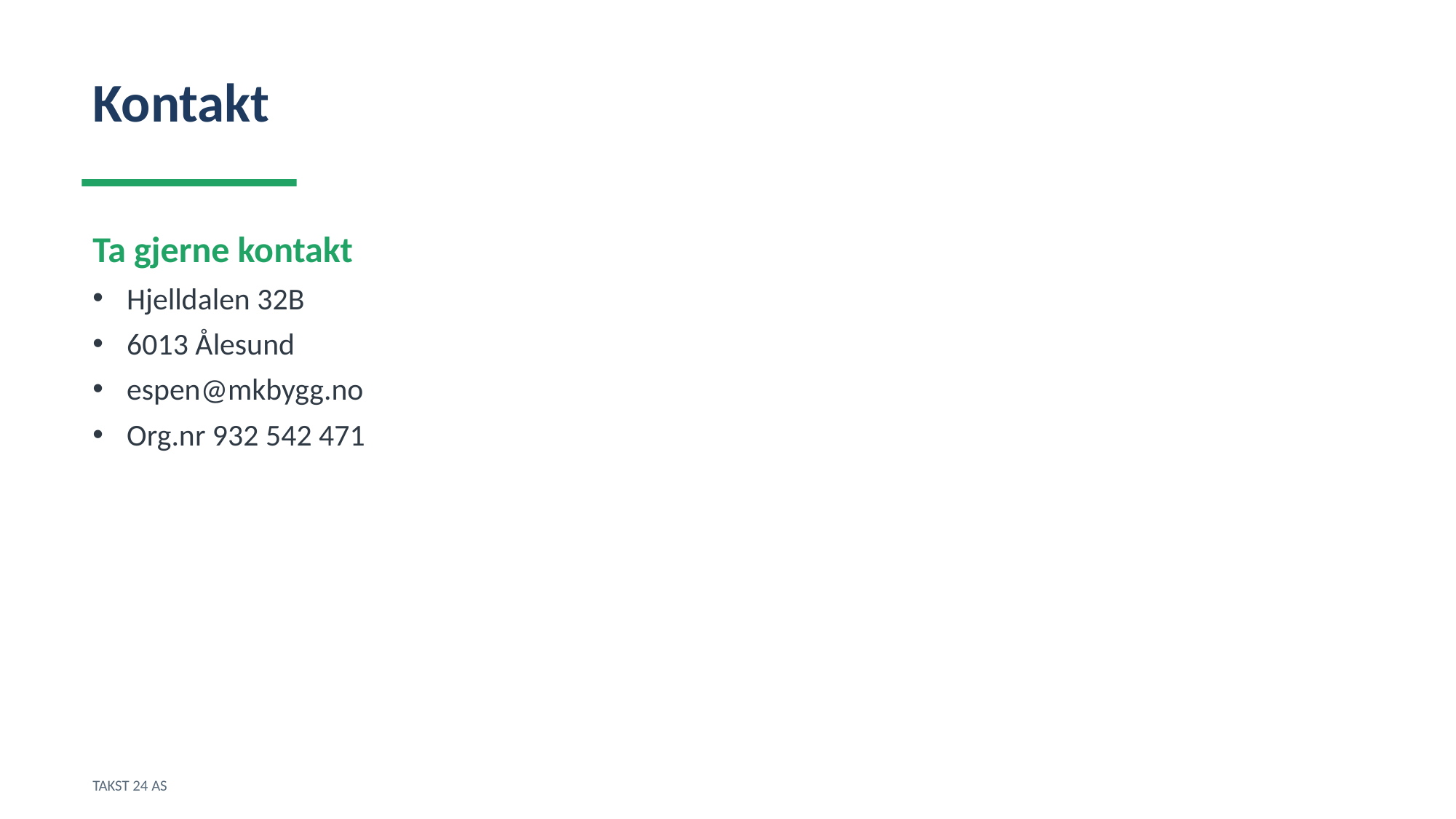

Kontakt

Ta gjerne kontakt
Hjelldalen 32B
6013 Ålesund
espen@mkbygg.no
Org.nr 932 542 471
TAKST 24 AS